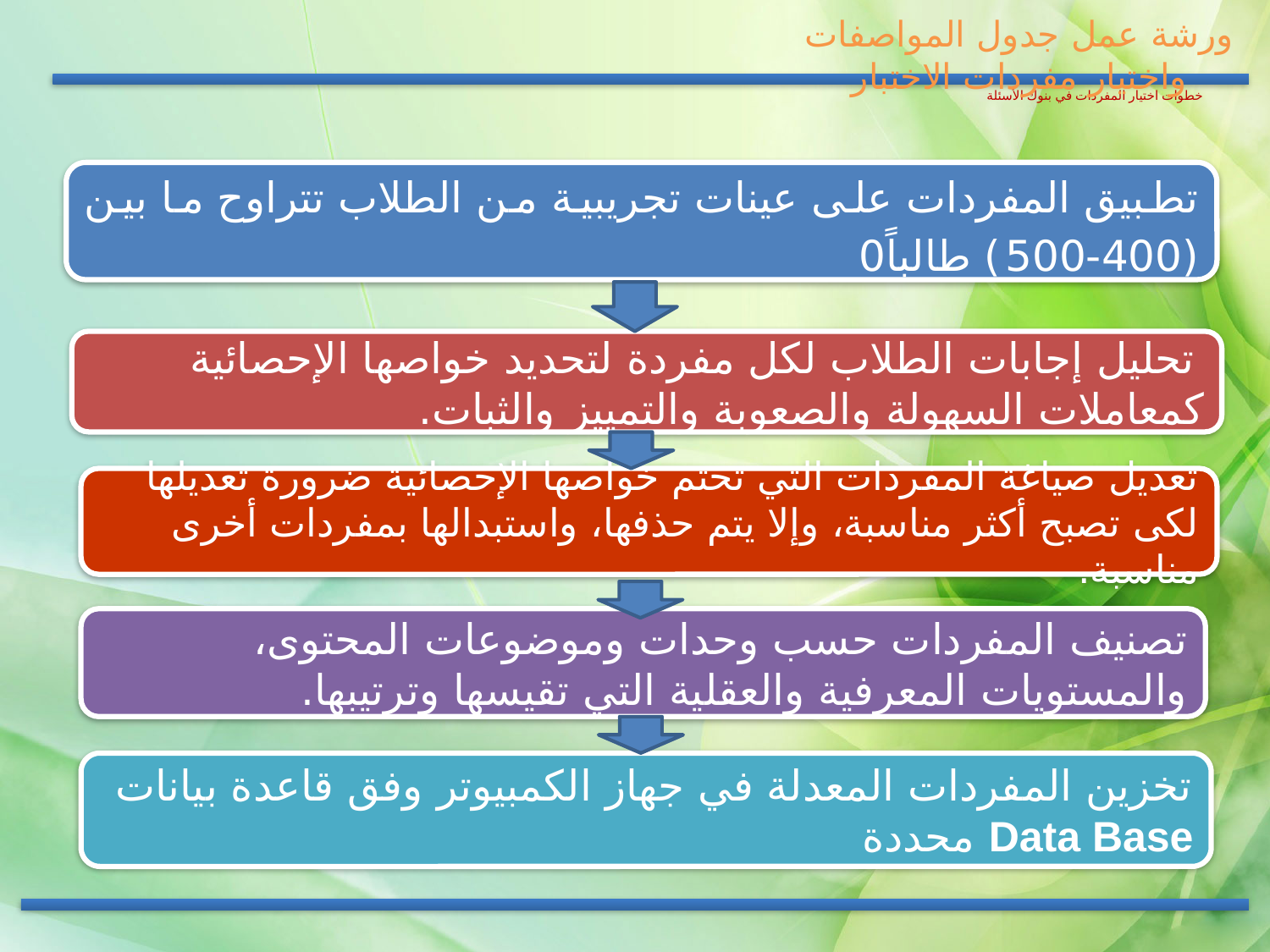

ورشة عمل جدول المواصفات واختيار مفردات الاختبار
# خطوات اختيار المفردات في بنوك الأسئلة

تطبيق المفردات على عينات تجريبية من الطلاب تتراوح ما بين (400-500) طالباً0

 تحليل إجابات الطلاب لكل مفردة لتحديد خواصها الإحصائية كمعاملات السهولة والصعوبة والتمييز والثبات.

تعديل صياغة المفردات التي تحتم خواصها الإحصائية ضرورة تعديلها لكى تصبح أكثر مناسبة، وإلا يتم حذفها، واستبدالها بمفردات أخرى مناسبة.

تصنيف المفردات حسب وحدات وموضوعات المحتوى، والمستويات المعرفية والعقلية التي تقيسها وترتيبها.

تخزين المفردات المعدلة في جهاز الكمبيوتر وفق قاعدة بيانات Data Base محددة